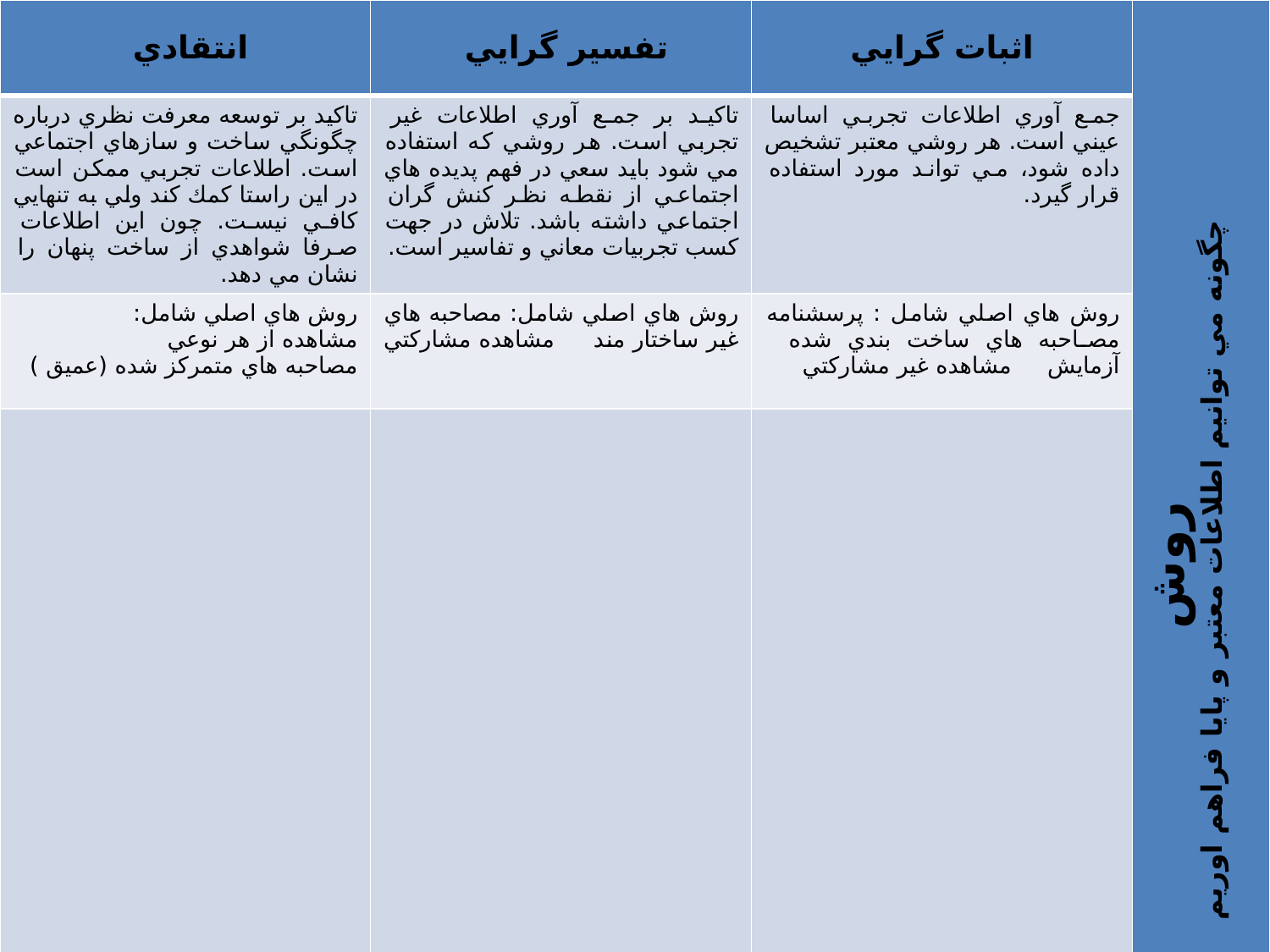

| انتقادي | تفسير گرايي | اثبات گرايي | روش چگونه مي توانيم اطلاعات معتبر و پايا فراهم اوريم |
| --- | --- | --- | --- |
| تاكيد بر توسعه معرفت نظري درباره چگونگي ساخت و سازهاي اجتماعي است. اطلاعات تجربي ممكن است در اين راستا كمك كند ولي به تنهايي كافي نيست. چون اين اطلاعات صرفا شواهدي از ساخت پنهان را نشان مي دهد. | تاكيد بر جمع آوري اطلاعات غير تجربي است. هر روشي كه استفاده مي شود بايد سعي در فهم پديده هاي اجتماعي از نقطه نظر كنش گران اجتماعي داشته باشد. تلاش در جهت كسب تجربيات معاني و تفاسير است. | جمع آوري اطلاعات تجربي اساسا عيني است. هر روشي معتبر تشخيص داده شود، مي تواند مورد استفاده قرار گيرد. |  |
| روش هاي اصلي شامل: مشاهده از هر نوعي مصاحبه هاي متمركز شده (عميق ) | روش هاي اصلي شامل: مصاحبه هاي غير ساختار مند مشاهده مشاركتي | روش هاي اصلي شامل : پرسشنامه مصاحبه هاي ساخت بندي شده آزمايش مشاهده غير مشاركتي |  |
|  |  |  |  |